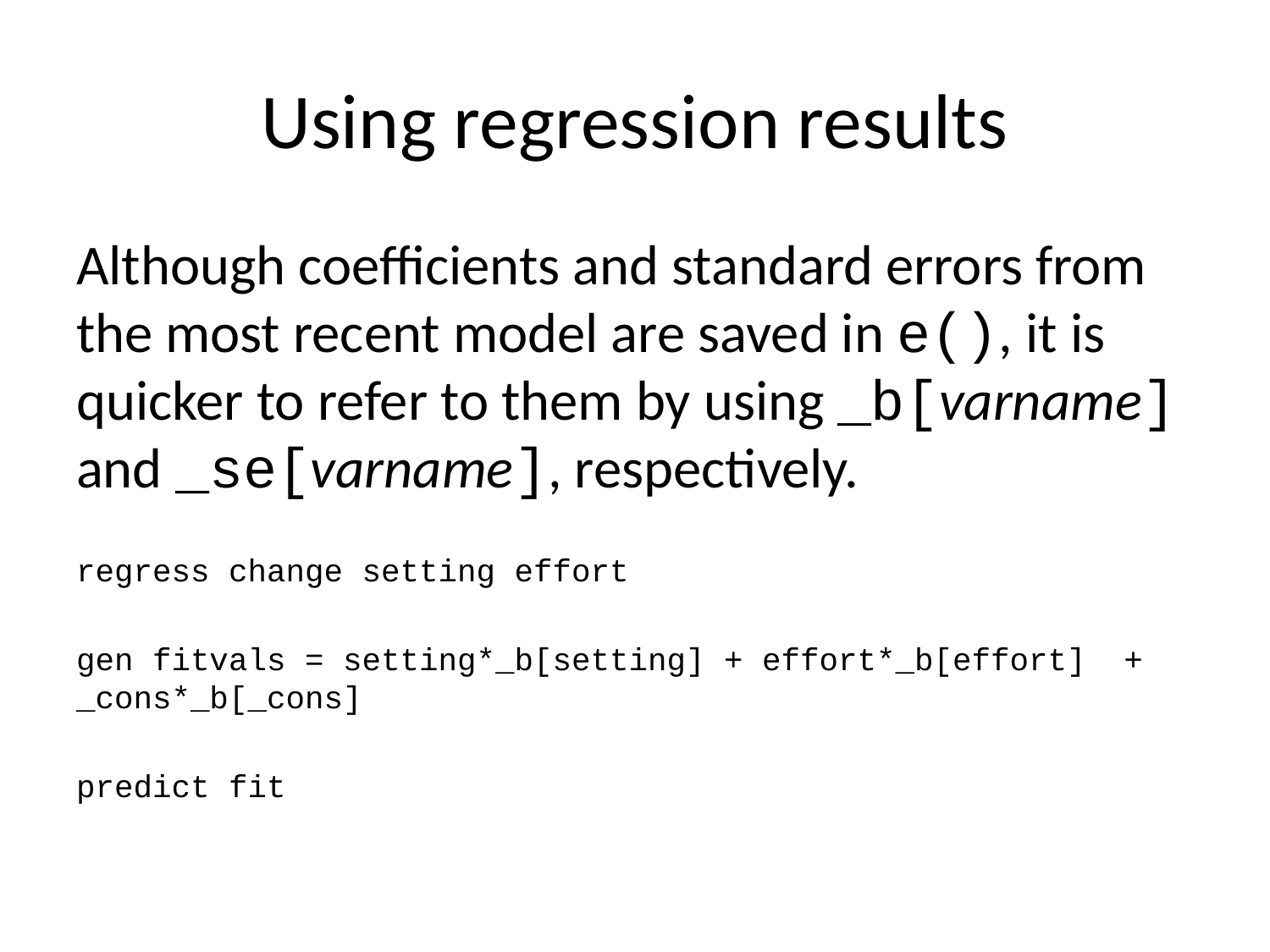

# Using regression results
Although coefficients and standard errors from the most recent model are saved in e(), it is quicker to refer to them by using _b[varname] and _se[varname], respectively.

regress change setting effort

gen fitvals = setting*_b[setting] + effort*_b[effort]  + _cons*_b[_cons]

predict fit